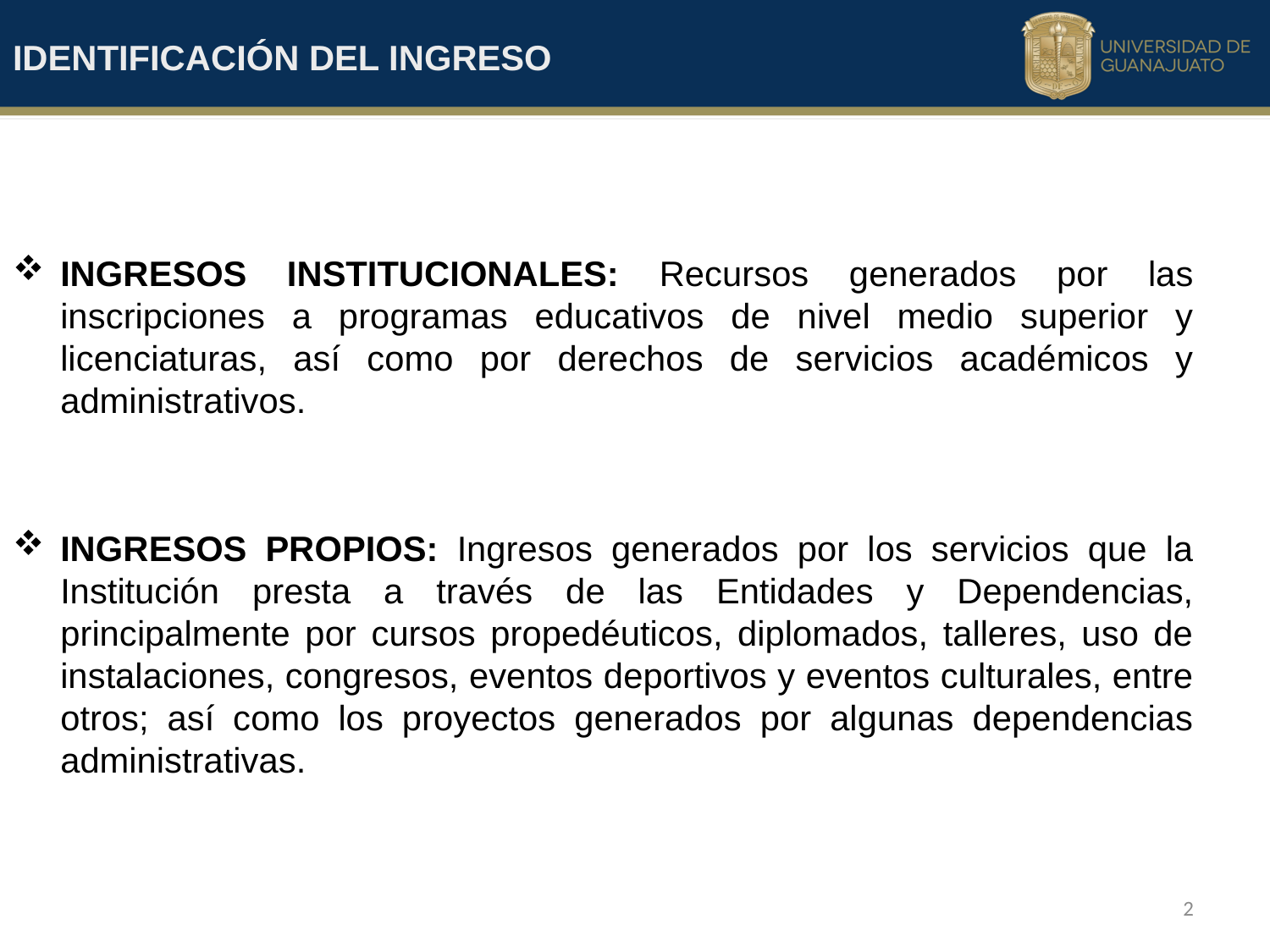

# IDENTIFICACIÓN DEL INGRESO

INGRESOS INSTITUCIONALES: Recursos generados por las inscripciones a programas educativos de nivel medio superior y licenciaturas, así como por derechos de servicios académicos y administrativos.

INGRESOS PROPIOS: Ingresos generados por los servicios que la Institución presta a través de las Entidades y Dependencias, principalmente por cursos propedéuticos, diplomados, talleres, uso de instalaciones, congresos, eventos deportivos y eventos culturales, entre otros; así como los proyectos generados por algunas dependencias administrativas.

2